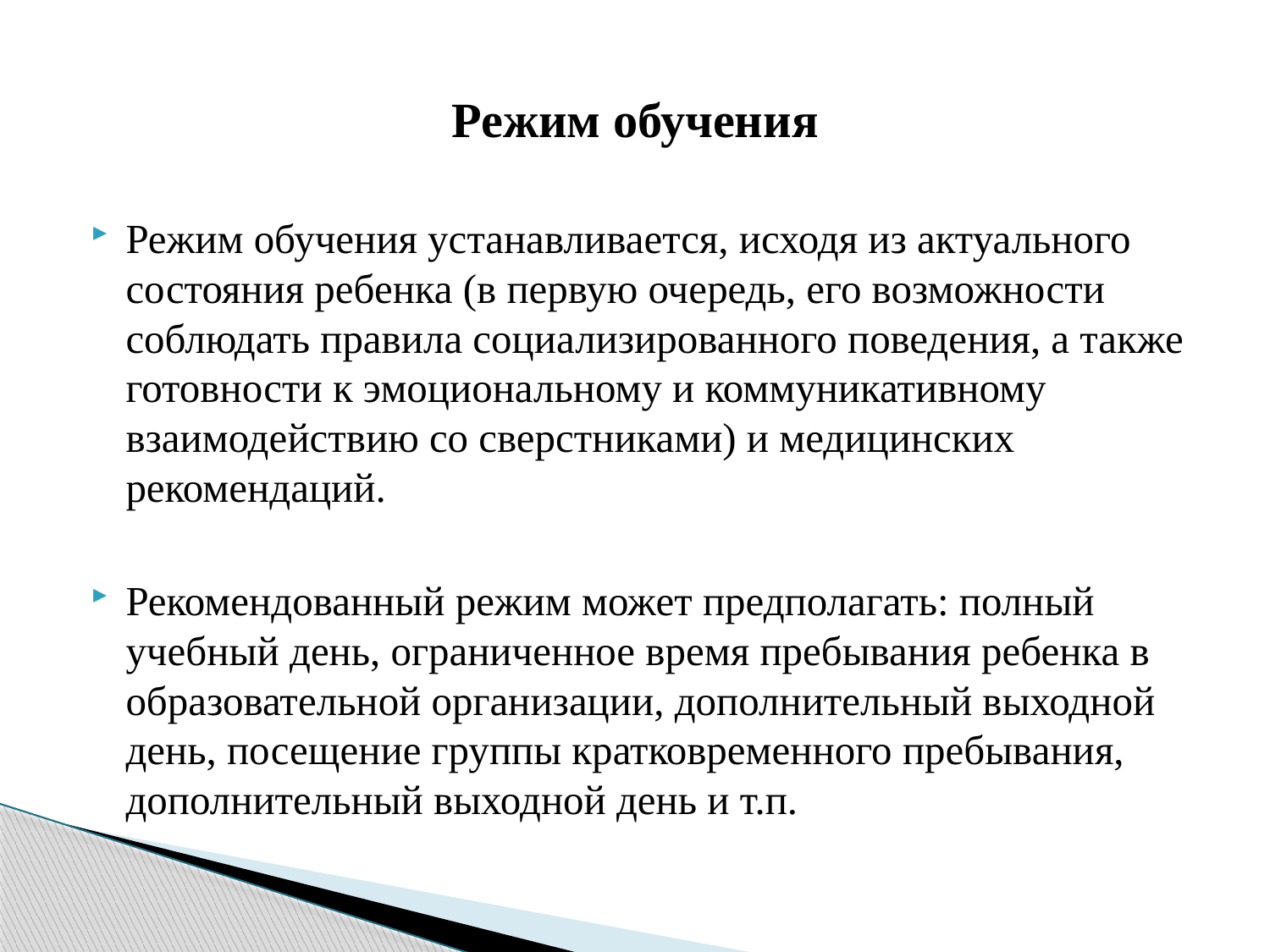

# Режим обучения
Режим обучения устанавливается, исходя из актуального состояния ребенка (в первую очередь, его возможности соблюдать правила социализированного поведения, а также готовности к эмоциональному и коммуникативному взаимодействию со сверстниками) и медицинских рекомендаций.

Рекомендованный режим может предполагать: полный учебный день, ограниченное время пребывания ребенка в образовательной организации, дополнительный выходной день, посещение группы кратковременного пребывания, дополнительный выходной день и т.п.